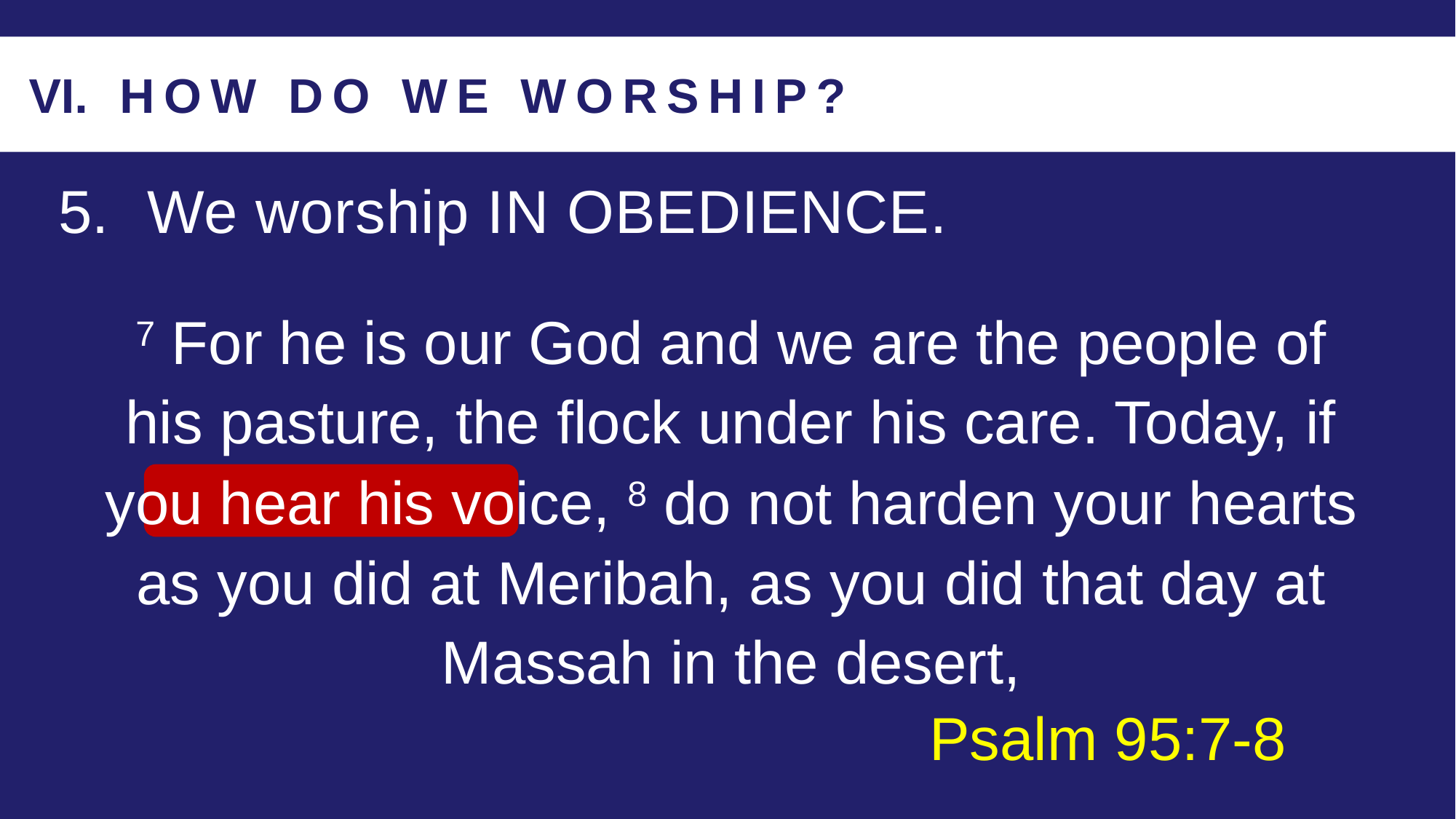

HOW DO WE WORSHIP?
We worship IN OBEDIENCE.
7 For he is our God and we are the people of his pasture, the flock under his care. Today, if you hear his voice, 8 do not harden your hearts as you did at Meribah, as you did that day at Massah in the desert,

Psalm 95:7-8